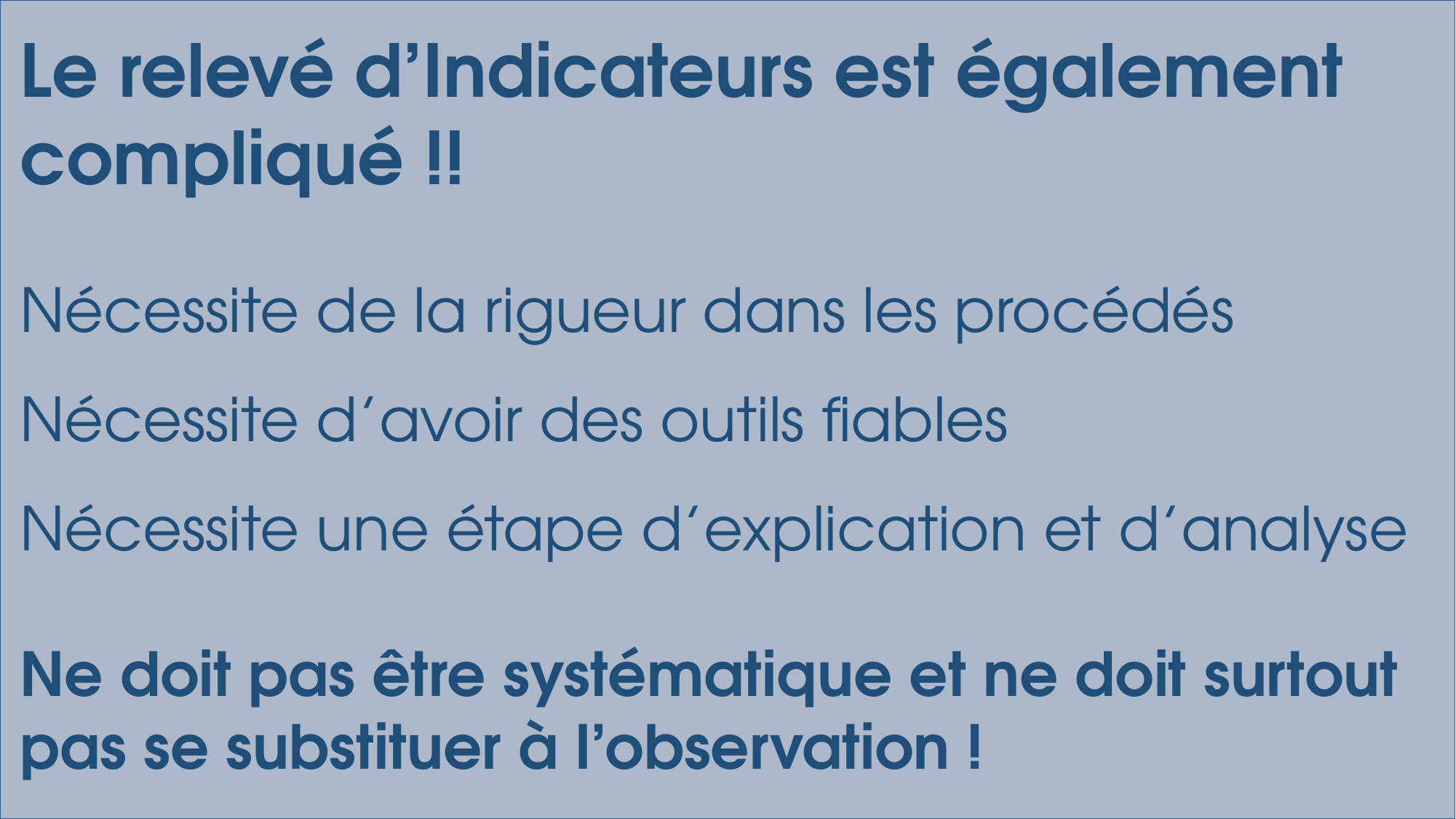

Le relevé d’Indicateurs est également compliqué !!

Nécessite de la rigueur dans les procédés

Nécessite d’avoir des outils fiables

Nécessite une étape d’explication et d’analyse

Ne doit pas être systématique et ne doit surtout pas se substituer à l’observation !